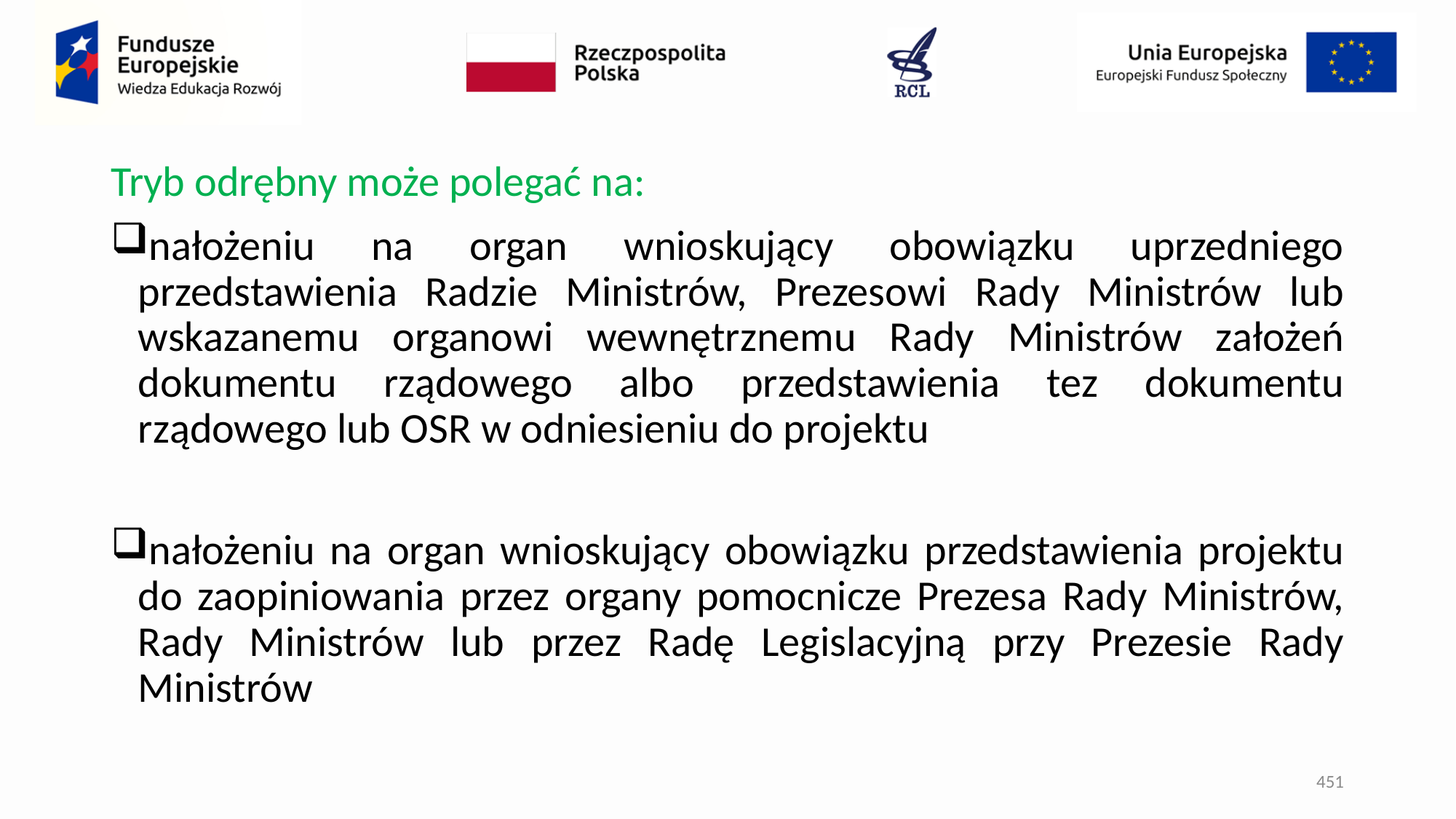

# Tryb odrębny może polegać na:
nałożeniu na organ wnioskujący obowiązku uprzedniego przedstawienia Radzie Ministrów, Prezesowi Rady Ministrów lub wskazanemu organowi wewnętrznemu Rady Ministrów założeń dokumentu rządowego albo przedstawienia tez dokumentu rządowego lub OSR w odniesieniu do projektu

nałożeniu na organ wnioskujący obowiązku przedstawienia projektu do zaopiniowania przez organy pomocnicze Prezesa Rady Ministrów, Rady Ministrów lub przez Radę Legislacyjną przy Prezesie Rady Ministrów
451